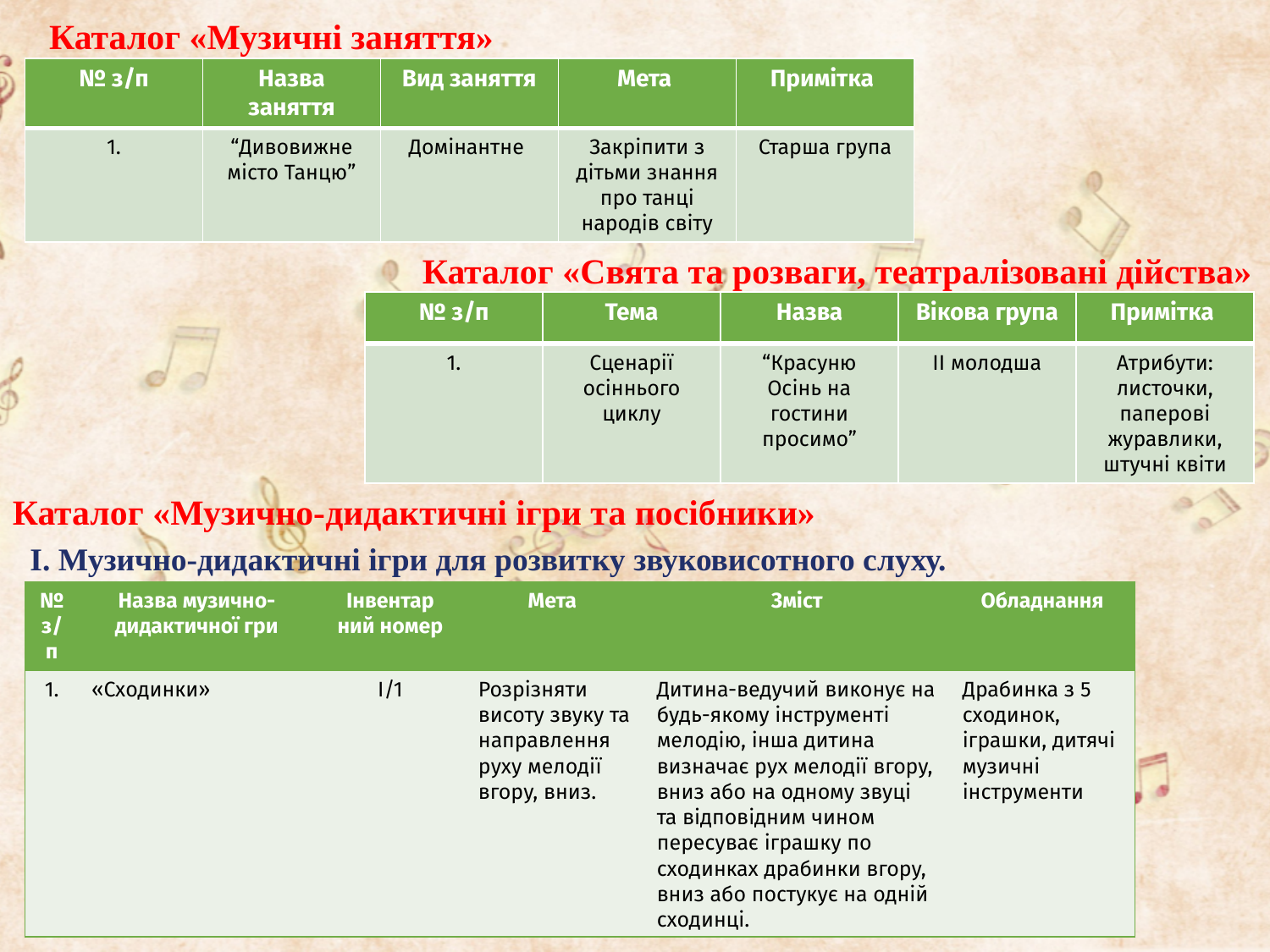

Каталог «Музичні заняття»
| № з/п | Назва заняття | Вид заняття | Мета | Примітка |
| --- | --- | --- | --- | --- |
| 1. | “Дивовижне місто Танцю” | Домінантне | Закріпити з дітьми знання про танці народів світу | Старша група |
Каталог «Свята та розваги, театралізовані дійства»
| № з/п | Тема | Назва | Вікова група | Примітка |
| --- | --- | --- | --- | --- |
| 1. | Сценарії осіннього циклу | “Красуню Осінь на гостини просимо” | ІІ молодша | Атрибути: листочки, паперові журавлики, штучні квіти |
Каталог «Музично-дидактичні ігри та посібники»
І. Музично-дидактичні ігри для розвитку звуковисотного слуху.
| № з/п | Назва музично-дидактичної гри | Інвентар ний номер | Мета | Зміст | Обладнання |
| --- | --- | --- | --- | --- | --- |
| 1. | «Сходинки» | І/1 | Розрізняти висоту звуку та направлення руху мелодії вгору, вниз. | Дитина-ведучий виконує на будь-якому інструменті мелодію, інша дитина визначає рух мелодії вгору, вниз або на одному звуці та відповідним чином пересуває іграшку по сходинках драбинки вгору, вниз або постукує на одній сходинці. | Драбинка з 5 сходинок, іграшки, дитячі музичні інструменти |